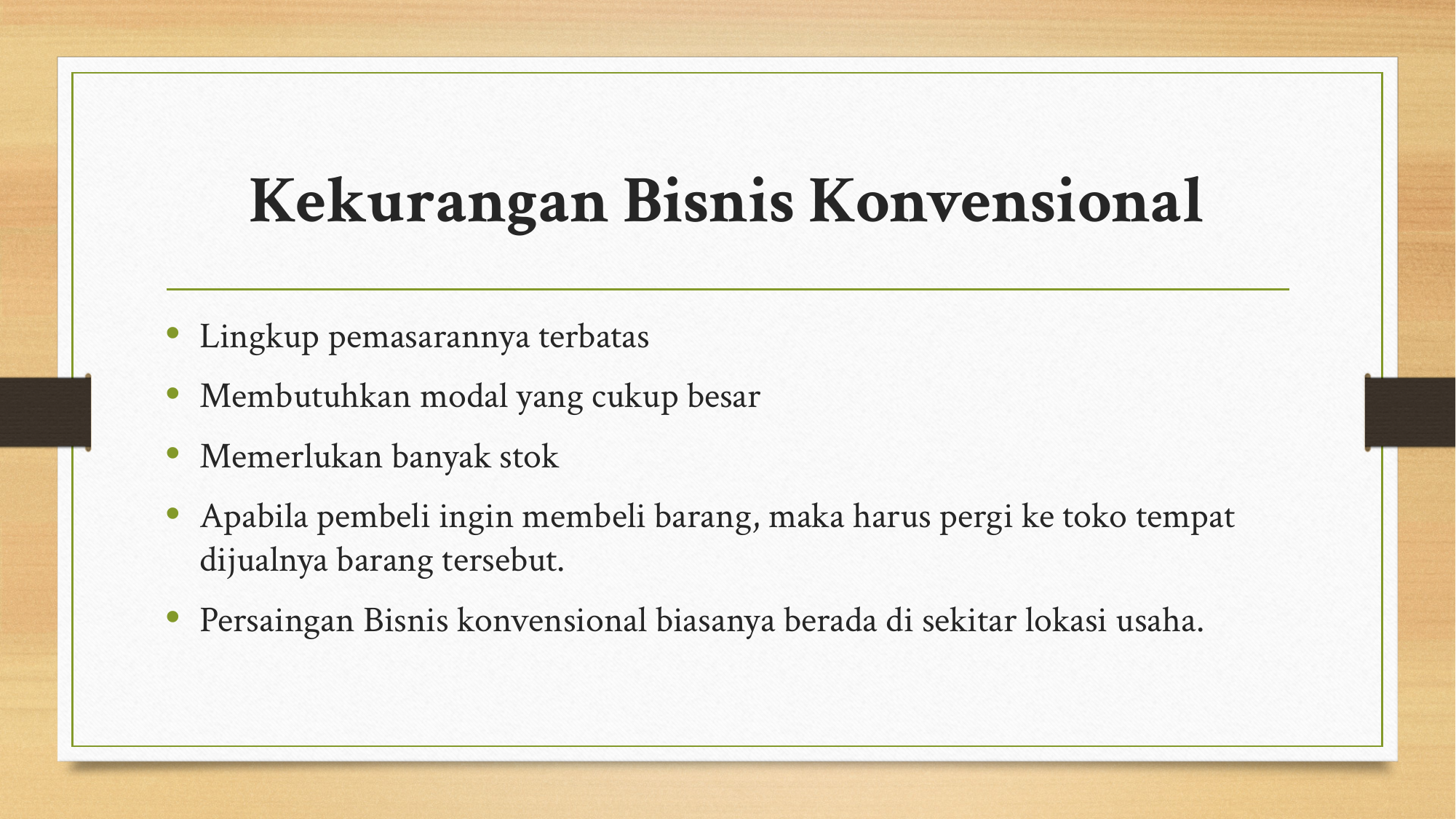

# Kekurangan Bisnis Konvensional
Lingkup pemasarannya terbatas
Membutuhkan modal yang cukup besar
Memerlukan banyak stok
Apabila pembeli ingin membeli barang, maka harus pergi ke toko tempat dijualnya barang tersebut.
Persaingan Bisnis konvensional biasanya berada di sekitar lokasi usaha.